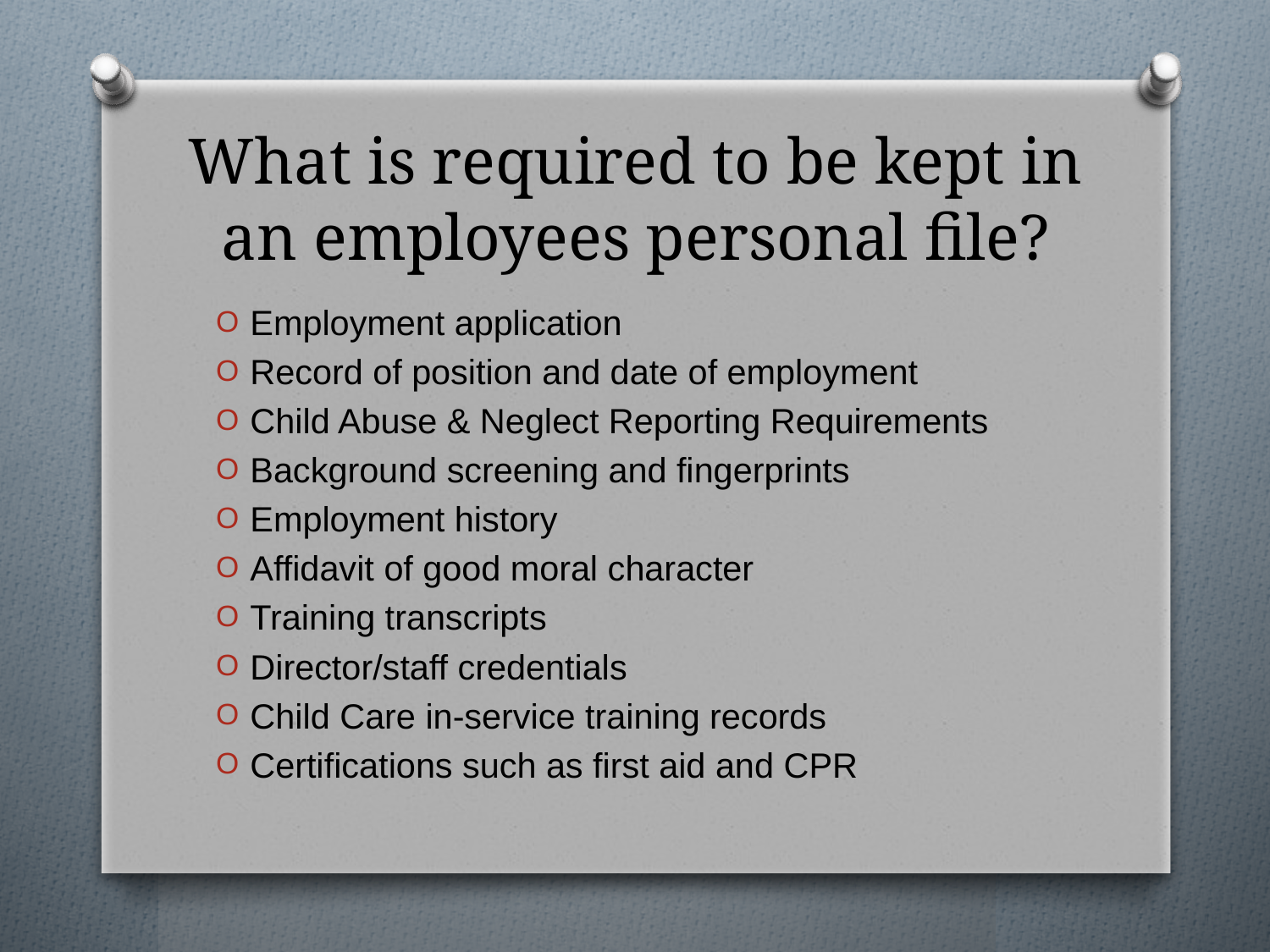

# What is required to be kept in an employees personal file?
Employment application
Record of position and date of employment
Child Abuse & Neglect Reporting Requirements
Background screening and fingerprints
Employment history
Affidavit of good moral character
Training transcripts
Director/staff credentials
Child Care in-service training records
Certifications such as first aid and CPR